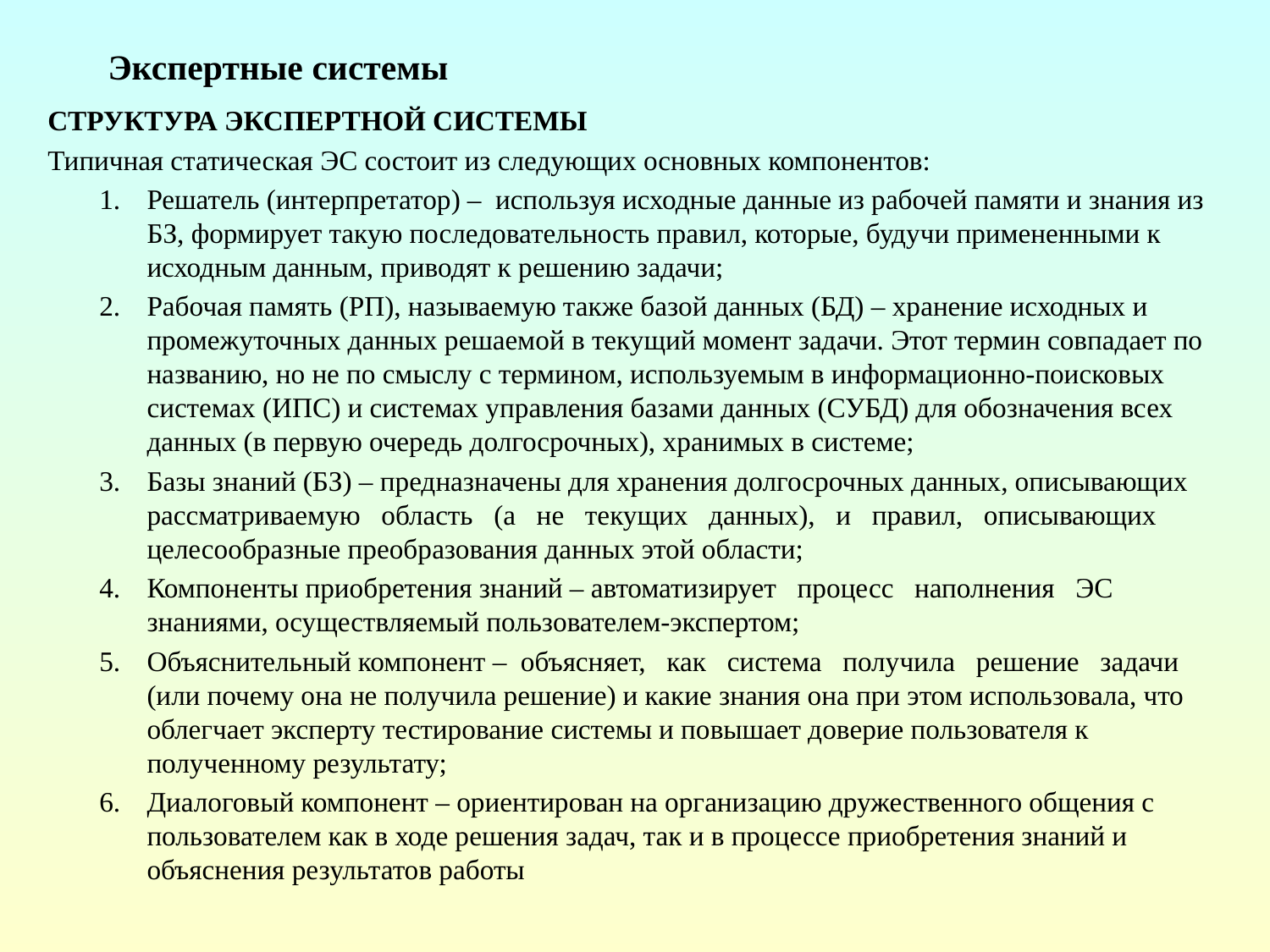

# Экспертные системы
СТРУКТУРА ЭКСПЕРТНОЙ СИСТЕМЫ
Типичная статическая ЭС состоит из следующих основных компонентов:
Решатель (интерпретатор) –  используя исходные данные из рабочей памяти и знания из БЗ, формирует такую последовательность правил, которые, будучи примененными к исходным данным, приводят к решению задачи;
Рабочая память (РП), называемую также базой данных (БД) – хранение исходных и промежуточных данных решаемой в текущий момент задачи. Этот термин совпадает по названию, но не по смыслу с термином, используемым в информационно-поисковых системах (ИПС) и системах управления базами данных (СУБД) для обозначения всех данных (в первую очередь долгосрочных), хранимых в системе;
Базы знаний (БЗ) – предназначены для хранения долгосрочных данных, описывающих рассматриваемую   область   (а   не   текущих   данных),   и   правил,   описывающих   целесообразные преобразования данных этой области;
Компоненты приобретения знаний – автоматизирует   процесс   наполнения   ЭС   знаниями, осуществляемый пользователем-экспертом;
Объяснительный компонент –  объясняет,   как   система   получила   решение   задачи   (или почему она не получила решение) и какие знания она при этом использовала, что облегчает эксперту тестирование системы и повышает доверие пользователя к полученному результату;
Диалоговый компонент – ориентирован на организацию дружественного общения с пользователем как в ходе решения задач, так и в процессе приобретения знаний и объяснения результатов работы